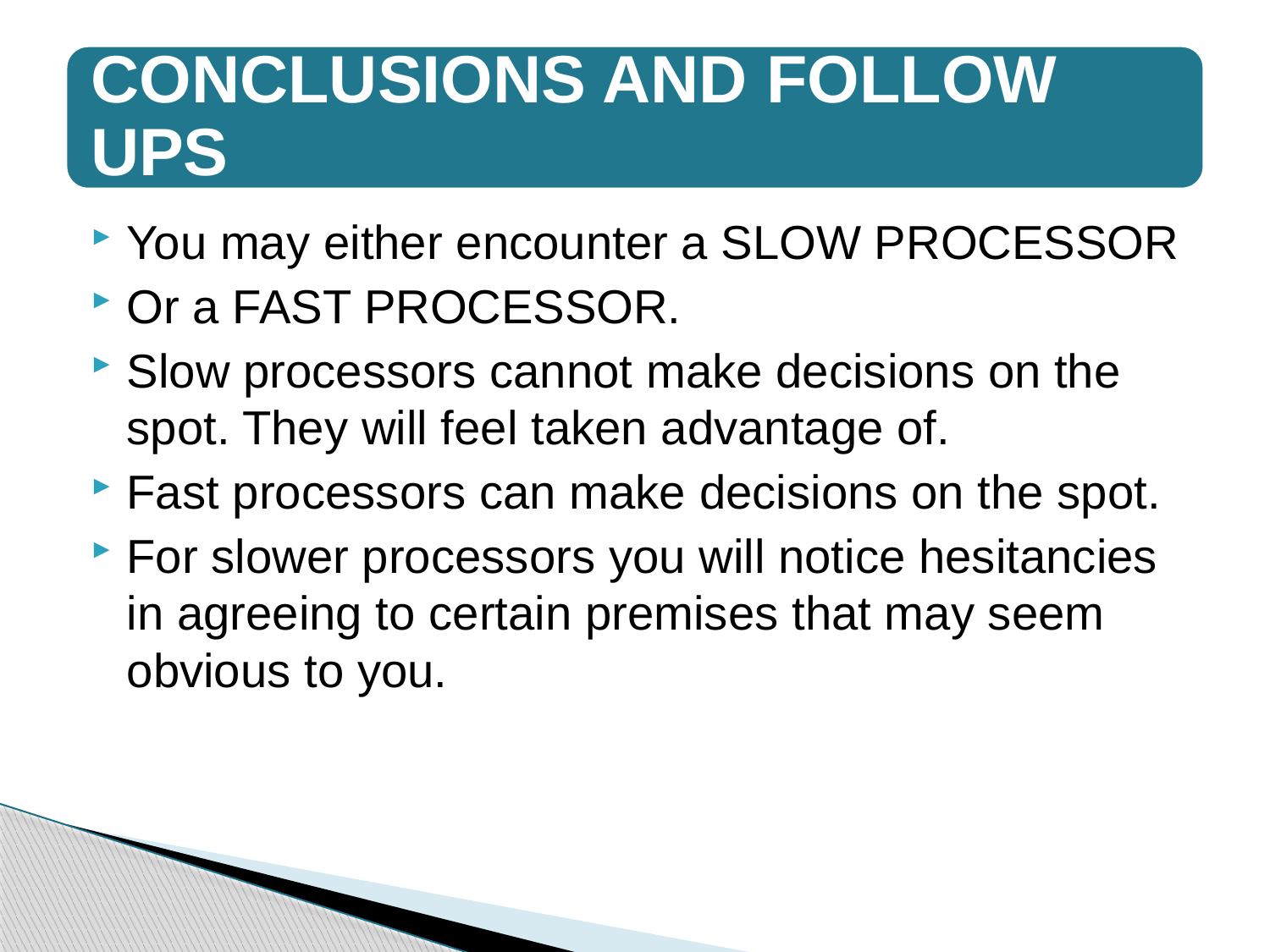

CONCLUSIONS AND FOLLOW UPS
You may either encounter a SLOW PROCESSOR
Or a FAST PROCESSOR.
Slow processors cannot make decisions on the spot. They will feel taken advantage of.
Fast processors can make decisions on the spot.
For slower processors you will notice hesitancies in agreeing to certain premises that may seem obvious to you.